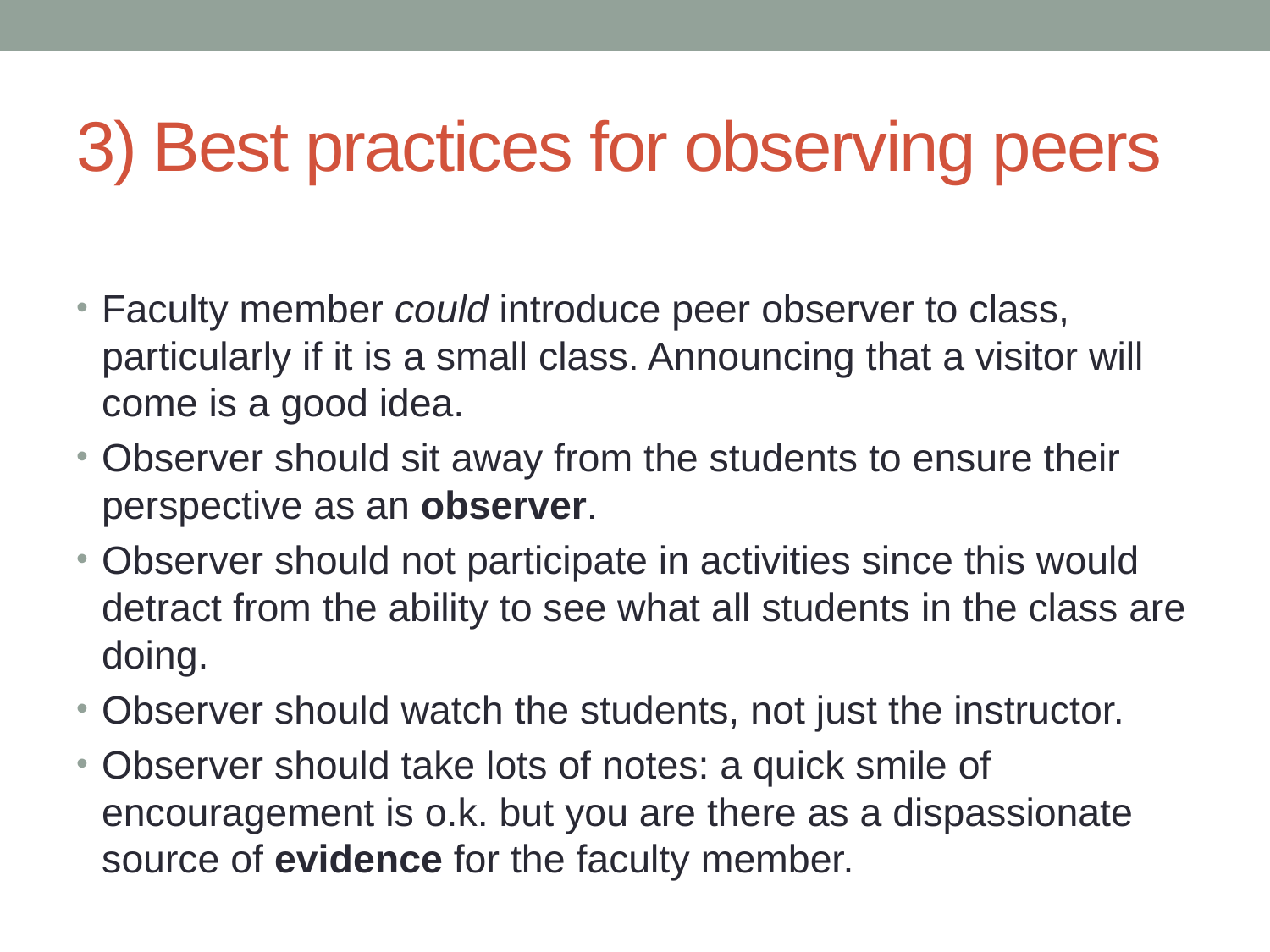

# 3) Best practices for observing peers

Faculty member could introduce peer observer to class, particularly if it is a small class. Announcing that a visitor will come is a good idea.
Observer should sit away from the students to ensure their perspective as an observer.
Observer should not participate in activities since this would detract from the ability to see what all students in the class are doing.
Observer should watch the students, not just the instructor.
Observer should take lots of notes: a quick smile of encouragement is o.k. but you are there as a dispassionate source of evidence for the faculty member.